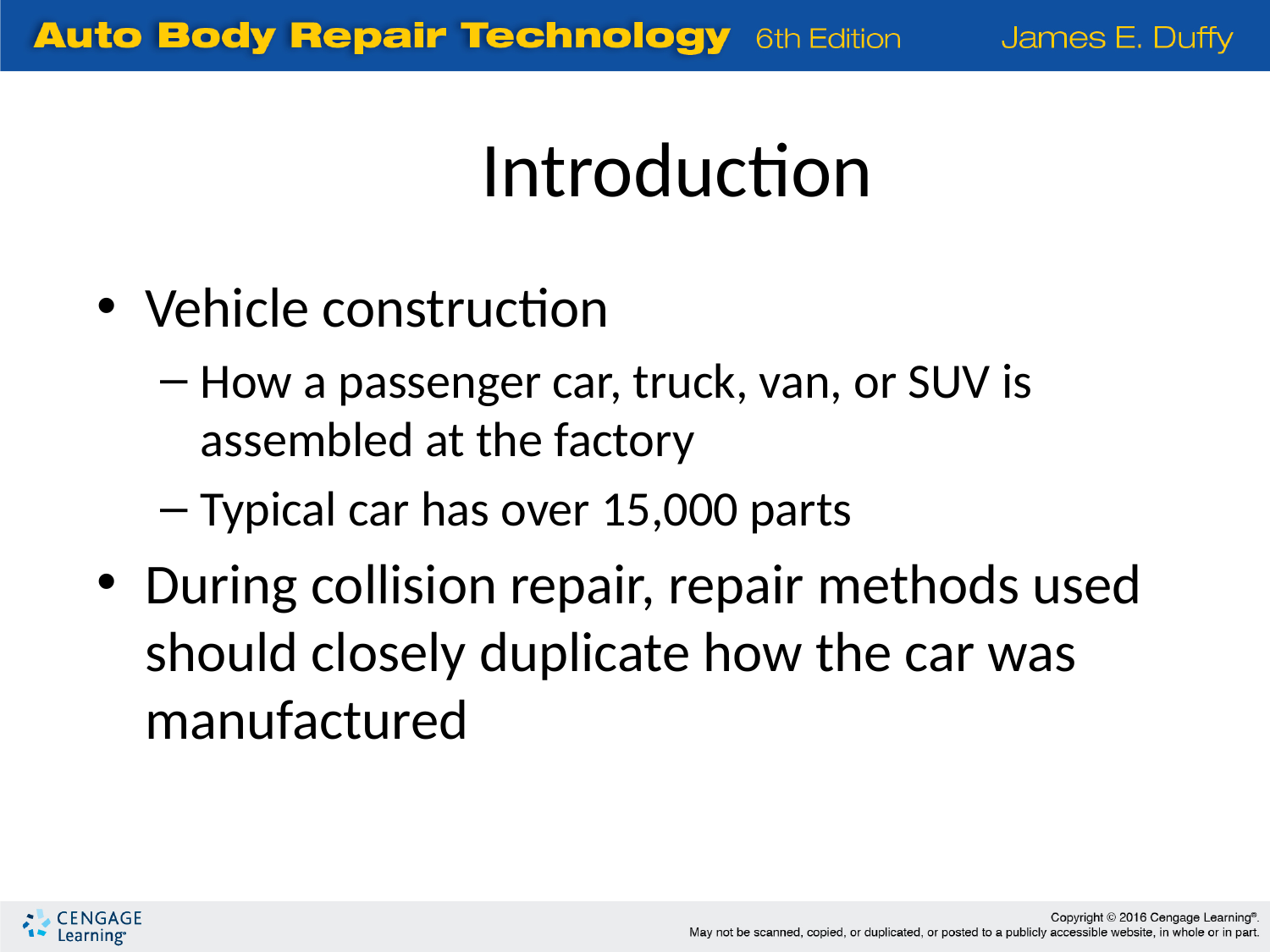

Introduction
Vehicle construction
How a passenger car, truck, van, or SUV is assembled at the factory
Typical car has over 15,000 parts
During collision repair, repair methods used should closely duplicate how the car was manufactured